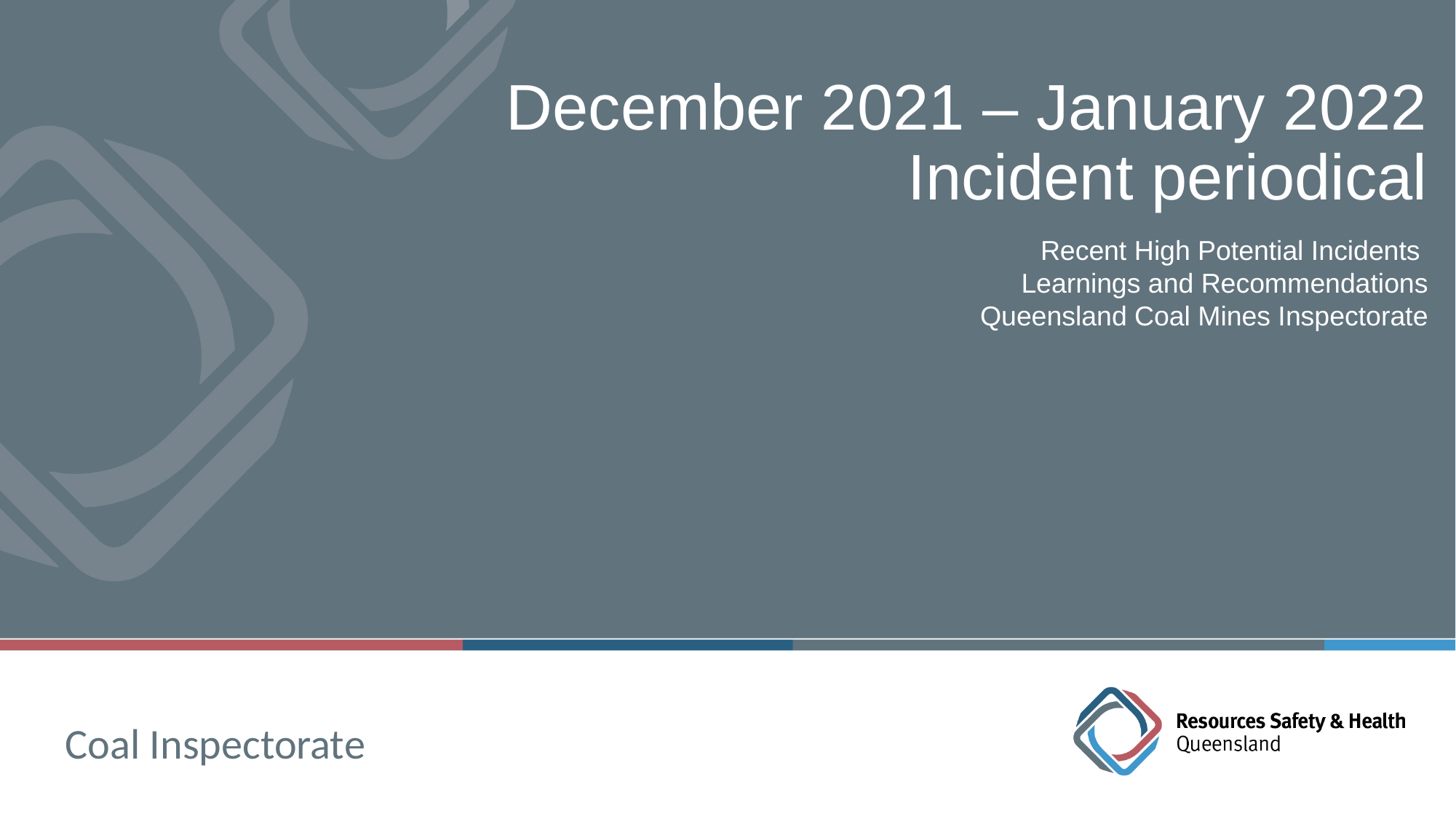

# December 2021 – January 2022 Incident periodical
Recent High Potential Incidents
Learnings and Recommendations
Queensland Coal Mines Inspectorate
Coal Inspectorate